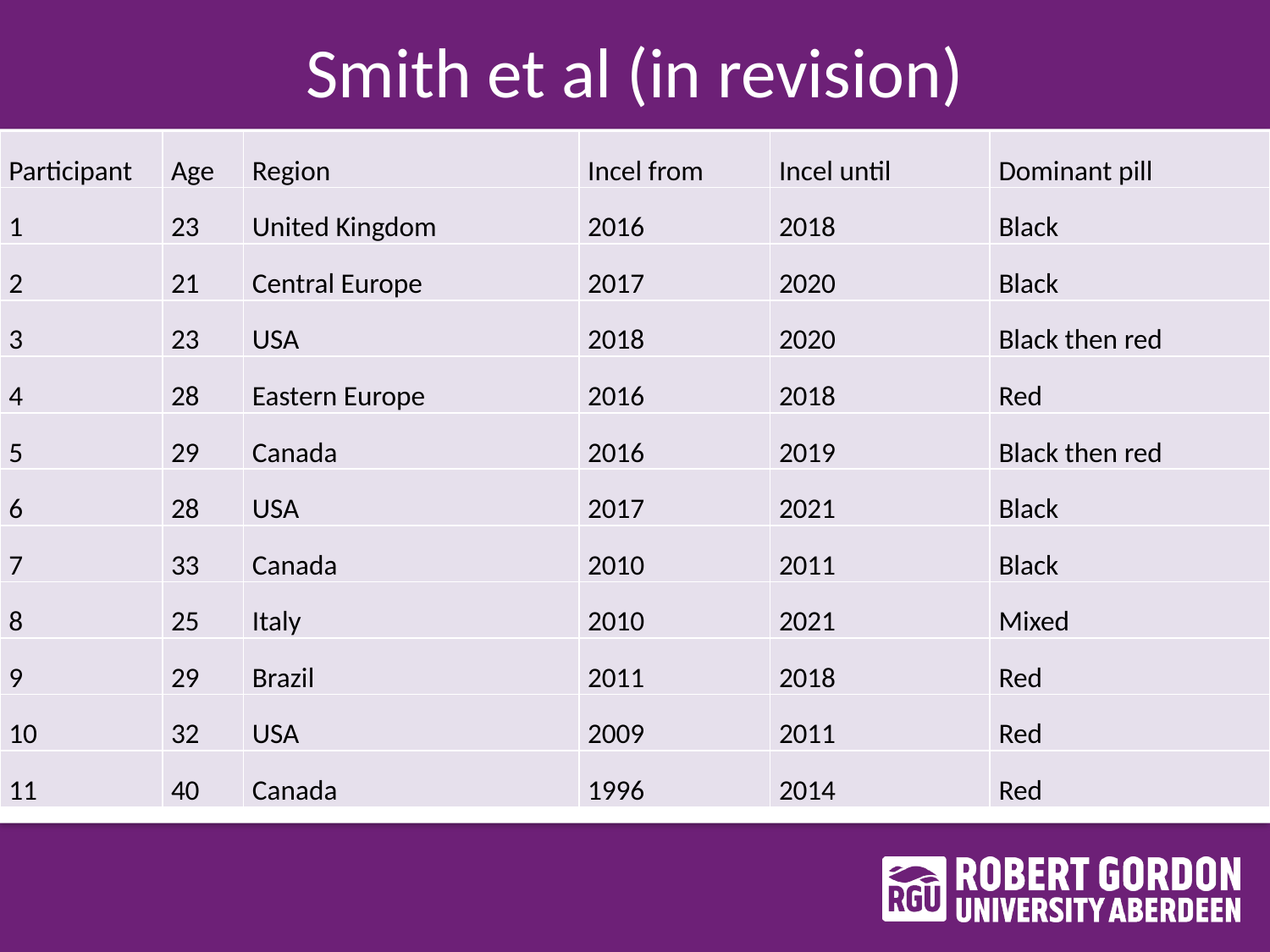

Smith et al (in revision)
| Participant | Age | Region | Incel from | Incel until | Dominant pill |
| --- | --- | --- | --- | --- | --- |
| 1 | 23 | United Kingdom | 2016 | 2018 | Black |
| 2 | 21 | Central Europe | 2017 | 2020 | Black |
| 3 | 23 | USA | 2018 | 2020 | Black then red |
| 4 | 28 | Eastern Europe | 2016 | 2018 | Red |
| 5 | 29 | Canada | 2016 | 2019 | Black then red |
| 6 | 28 | USA | 2017 | 2021 | Black |
| 7 | 33 | Canada | 2010 | 2011 | Black |
| 8 | 25 | Italy | 2010 | 2021 | Mixed |
| 9 | 29 | Brazil | 2011 | 2018 | Red |
| 10 | 32 | USA | 2009 | 2011 | Red |
| 11 | 40 | Canada | 1996 | 2014 | Red |